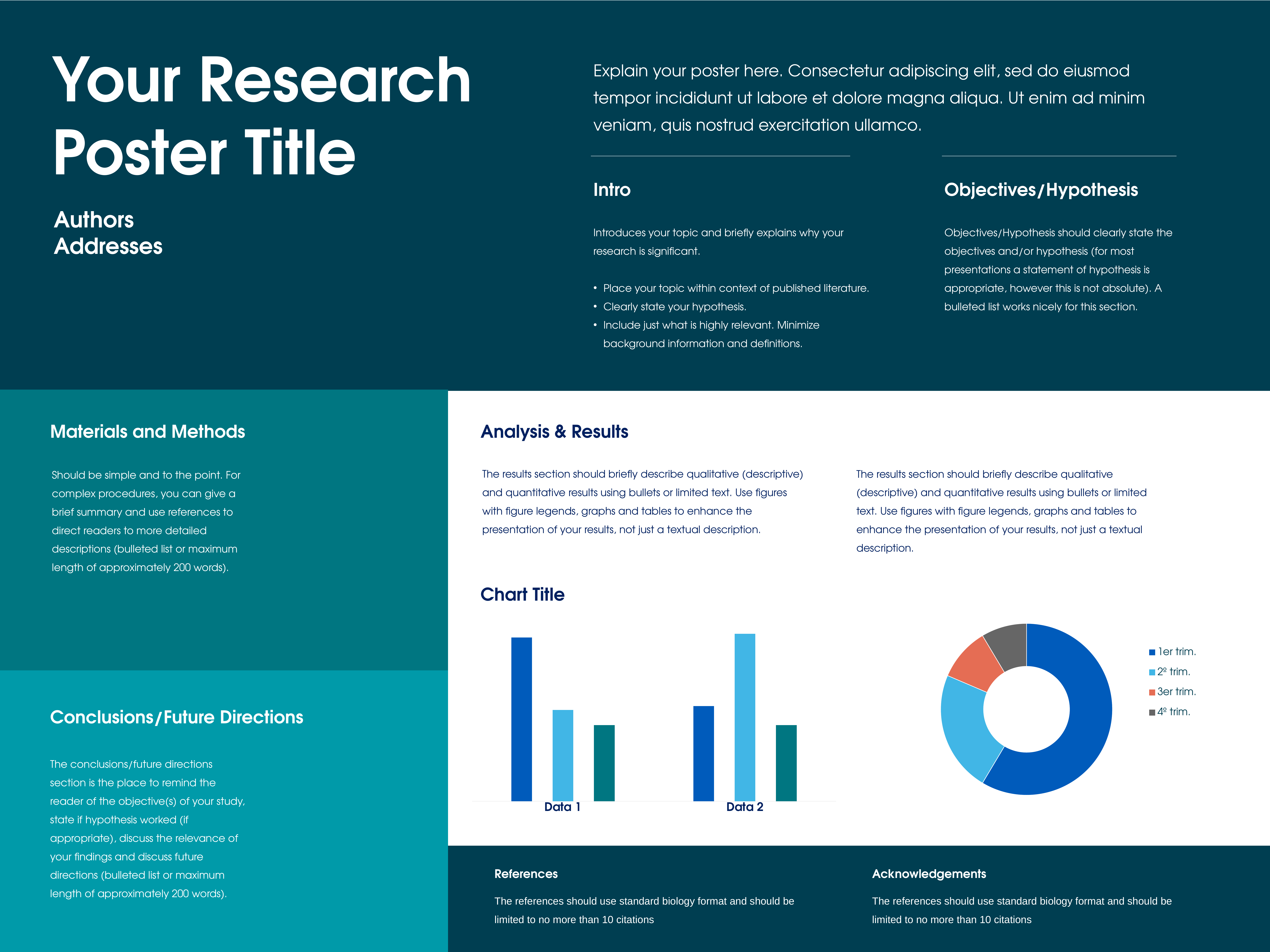

Your Research
Poster Title
Explain your poster here. Consectetur adipiscing elit, sed do eiusmod tempor incididunt ut labore et dolore magna aliqua. Ut enim ad minim veniam, quis nostrud exercitation ullamco.
Intro
Objectives/Hypothesis
Authors Addresses
Introduces your topic and briefly explains why your research is significant.

Place your topic within context of published literature.
Clearly state your hypothesis.
Include just what is highly relevant. Minimize background information and definitions.

Objectives/Hypothesis should clearly state the objectives and/or hypothesis (for most presentations a statement of hypothesis is appropriate, however this is not absolute). A bulleted list works nicely for this section.

Materials and Methods
Analysis & Results
The results section should briefly describe qualitative (descriptive) and quantitative results using bullets or limited text. Use figures with figure legends, graphs and tables to enhance the presentation of your results, not just a textual description.
The results section should briefly describe qualitative (descriptive) and quantitative results using bullets or limited text. Use figures with figure legends, graphs and tables to enhance the presentation of your results, not just a textual description.
Should be simple and to the point. For complex procedures, you can give a brief summary and use references to direct readers to more detailed descriptions (bulleted list or maximum length of approximately 200 words).
Chart Title

### Chart

| Category | Serie 1 | Serie 2 | Serie 3 |
|---|---|---|---|
| Data 1 | 4.3 | 2.4 | 2.0 |
| Data 2 | 2.5 | 4.4 | 2.0 |

### Chart

| Category | Ventas |
|---|---|
| 1er trim. | 8.2 |
| 2º trim. | 3.2 |
| 3er trim. | 1.4 |
| 4º trim. | 1.2 |
Conclusions/Future Directions
The conclusions/future directions section is the place to remind the reader of the objective(s) of your study, state if hypothesis worked (if appropriate), discuss the relevance of your findings and discuss future directions (bulleted list or maximum length of approximately 200 words).

References
Acknowledgements
The references should use standard biology format and should be limited to no more than 10 citations
The references should use standard biology format and should be limited to no more than 10 citations